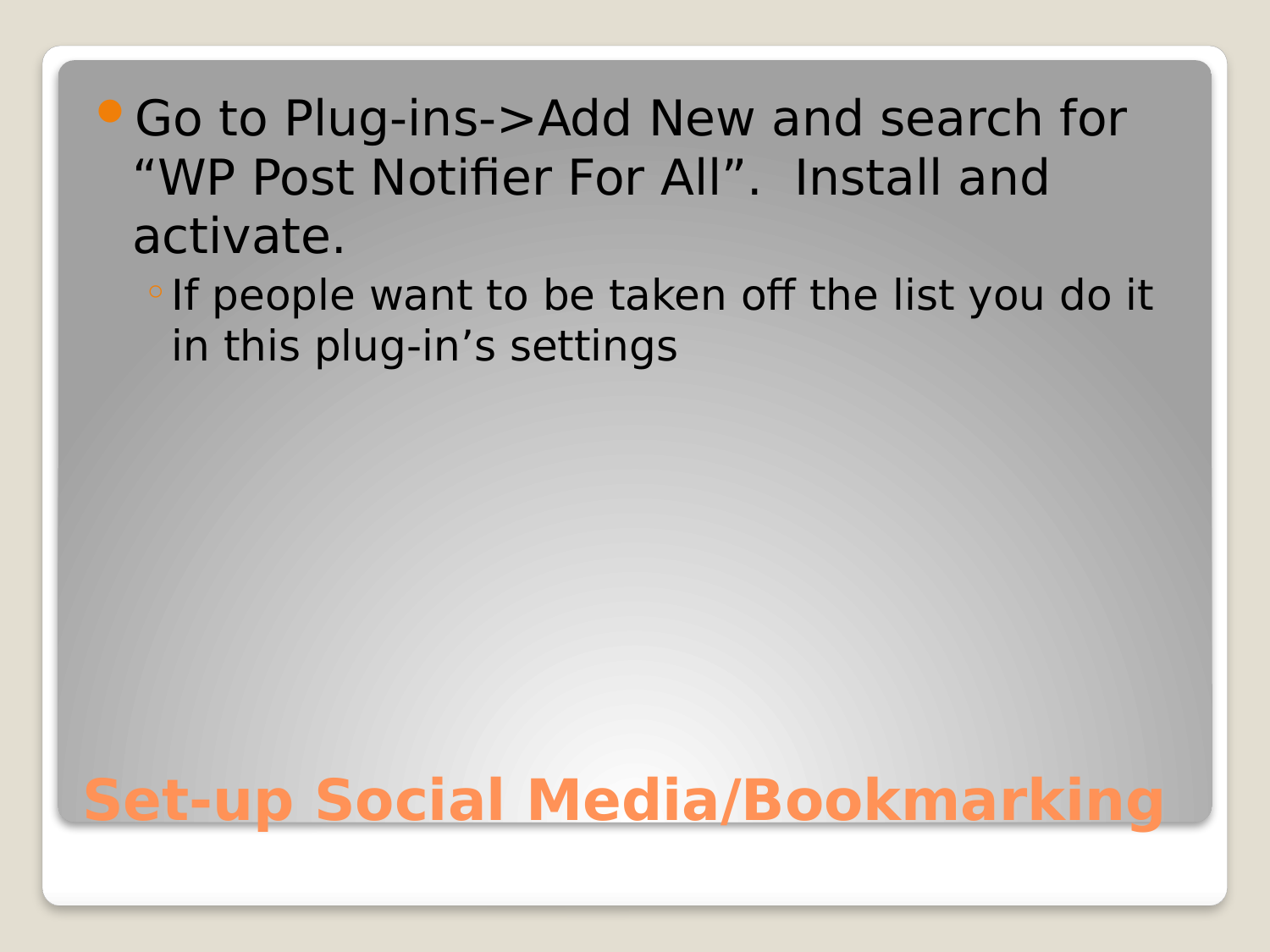

Go to Plug-ins->Add New and search for “WP Post Notifier For All”.  Install and activate.
If people want to be taken off the list you do it in this plug-in’s settings

# Set-up Social Media/Bookmarking